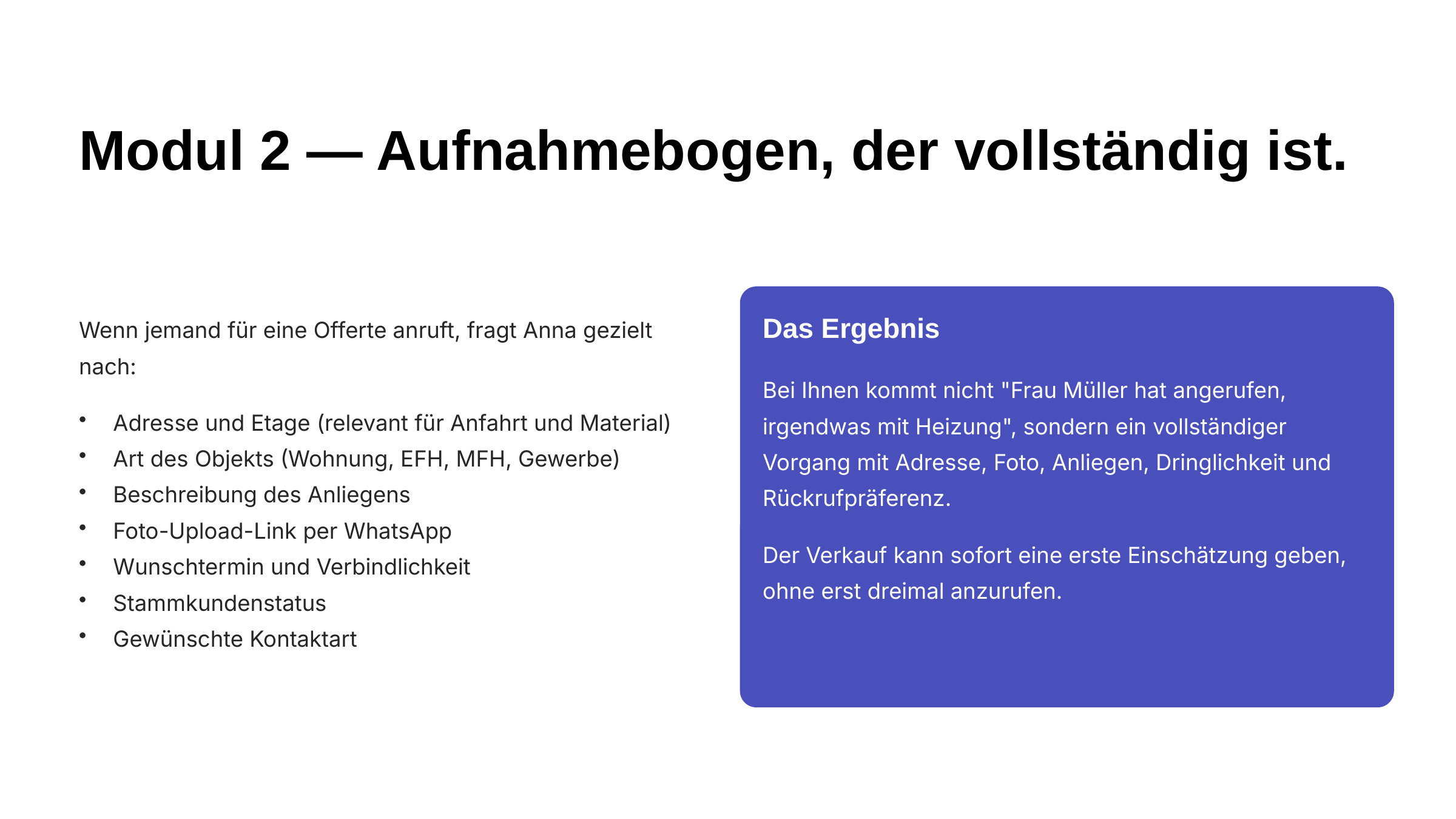

Modul 2 — Aufnahmebogen, der vollständig ist.

Wenn jemand für eine Offerte anruft, fragt Anna gezielt nach:
Das Ergebnis
Bei Ihnen kommt nicht "Frau Müller hat angerufen, irgendwas mit Heizung", sondern ein vollständiger Vorgang mit Adresse, Foto, Anliegen, Dringlichkeit und Rückrufpräferenz.
Adresse und Etage (relevant für Anfahrt und Material)
Art des Objekts (Wohnung, EFH, MFH, Gewerbe)
Beschreibung des Anliegens
Foto-Upload-Link per WhatsApp
Wunschtermin und Verbindlichkeit
Stammkundenstatus
Gewünschte Kontaktart
Der Verkauf kann sofort eine erste Einschätzung geben, ohne erst dreimal anzurufen.